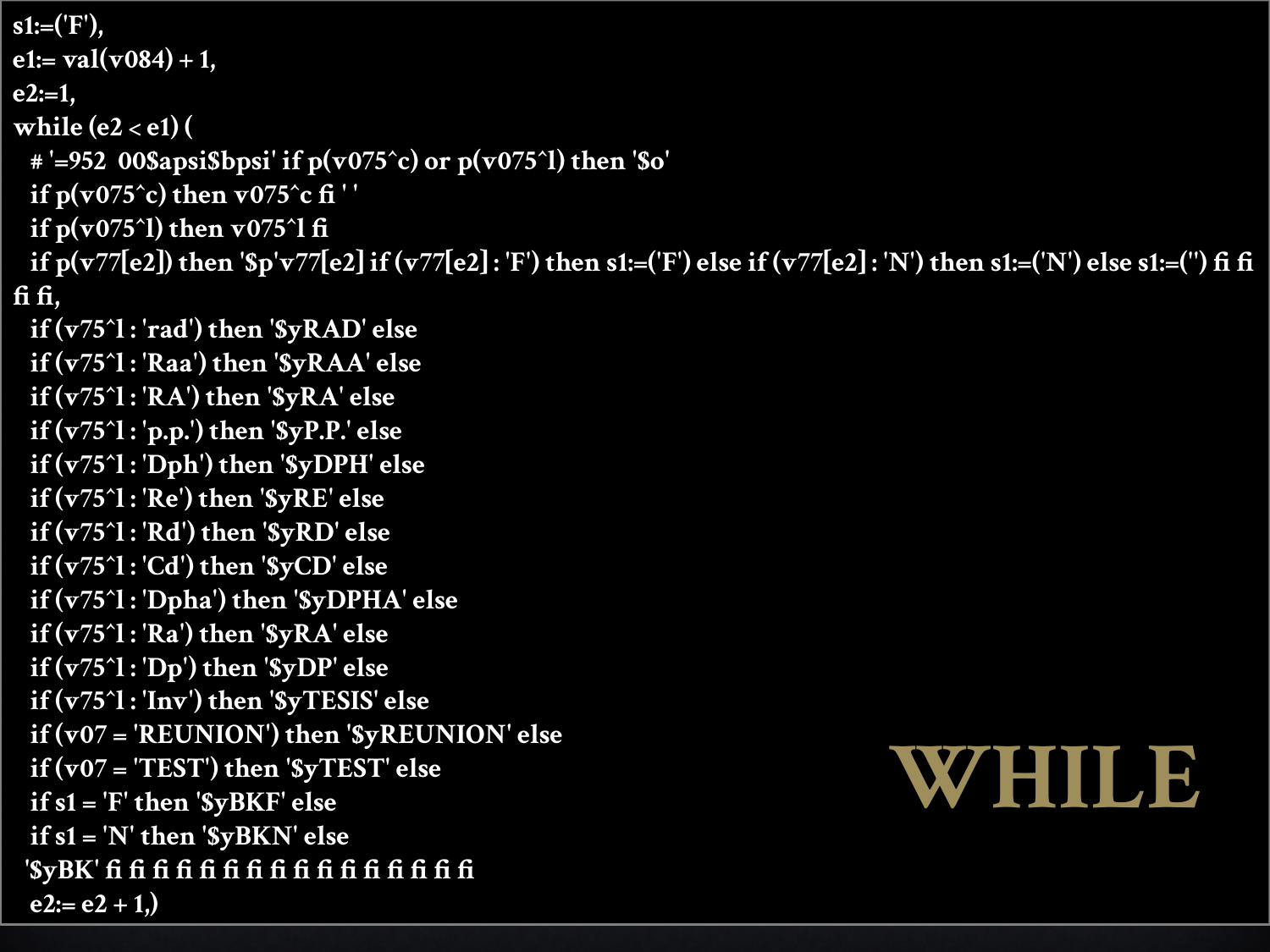

s1:=('F'),
e1:= val(v084) + 1,
e2:=1,
while (e2 < e1) (
   # '=952  00$apsi$bpsi' if p(v075^c) or p(v075^l) then '$o'
   if p(v075^c) then v075^c fi ' '
   if p(v075^l) then v075^l fi
   if p(v77[e2]) then '$p'v77[e2] if (v77[e2] : 'F') then s1:=('F') else if (v77[e2] : 'N') then s1:=('N') else s1:=('') fi fi fi fi,
   if (v75^l : 'rad') then '$yRAD' else
   if (v75^l : 'Raa') then '$yRAA' else
   if (v75^l : 'RA') then '$yRA' else
   if (v75^l : 'p.p.') then '$yP.P.' else
   if (v75^l : 'Dph') then '$yDPH' else
   if (v75^l : 'Re') then '$yRE' else
   if (v75^l : 'Rd') then '$yRD' else
   if (v75^l : 'Cd') then '$yCD' else
   if (v75^l : 'Dpha') then '$yDPHA' else
   if (v75^l : 'Ra') then '$yRA' else
   if (v75^l : 'Dp') then '$yDP' else
   if (v75^l : 'Inv') then '$yTESIS' else
   if (v07 = 'REUNION') then '$yREUNION' else
   if (v07 = 'TEST') then '$yTEST' else
   if s1 = 'F' then '$yBKF' else
   if s1 = 'N' then '$yBKN' else
  '$yBK' fi fi fi fi fi fi fi fi fi fi fi fi fi fi fi fi
   e2:= e2 + 1,)
While